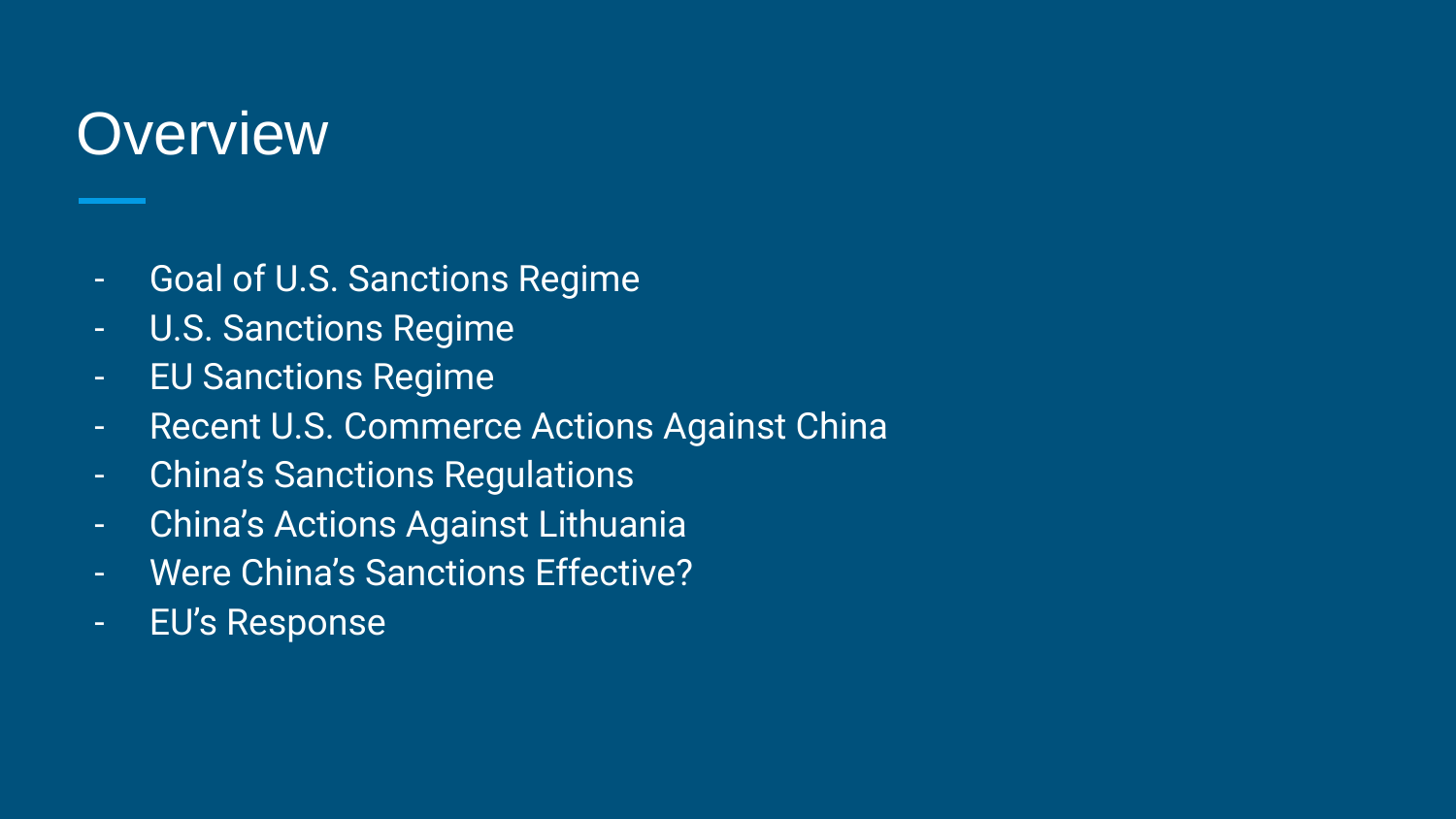

# Overview
Goal of U.S. Sanctions Regime
U.S. Sanctions Regime
EU Sanctions Regime
Recent U.S. Commerce Actions Against China
China’s Sanctions Regulations
China’s Actions Against Lithuania
Were China’s Sanctions Effective?
EU’s Response